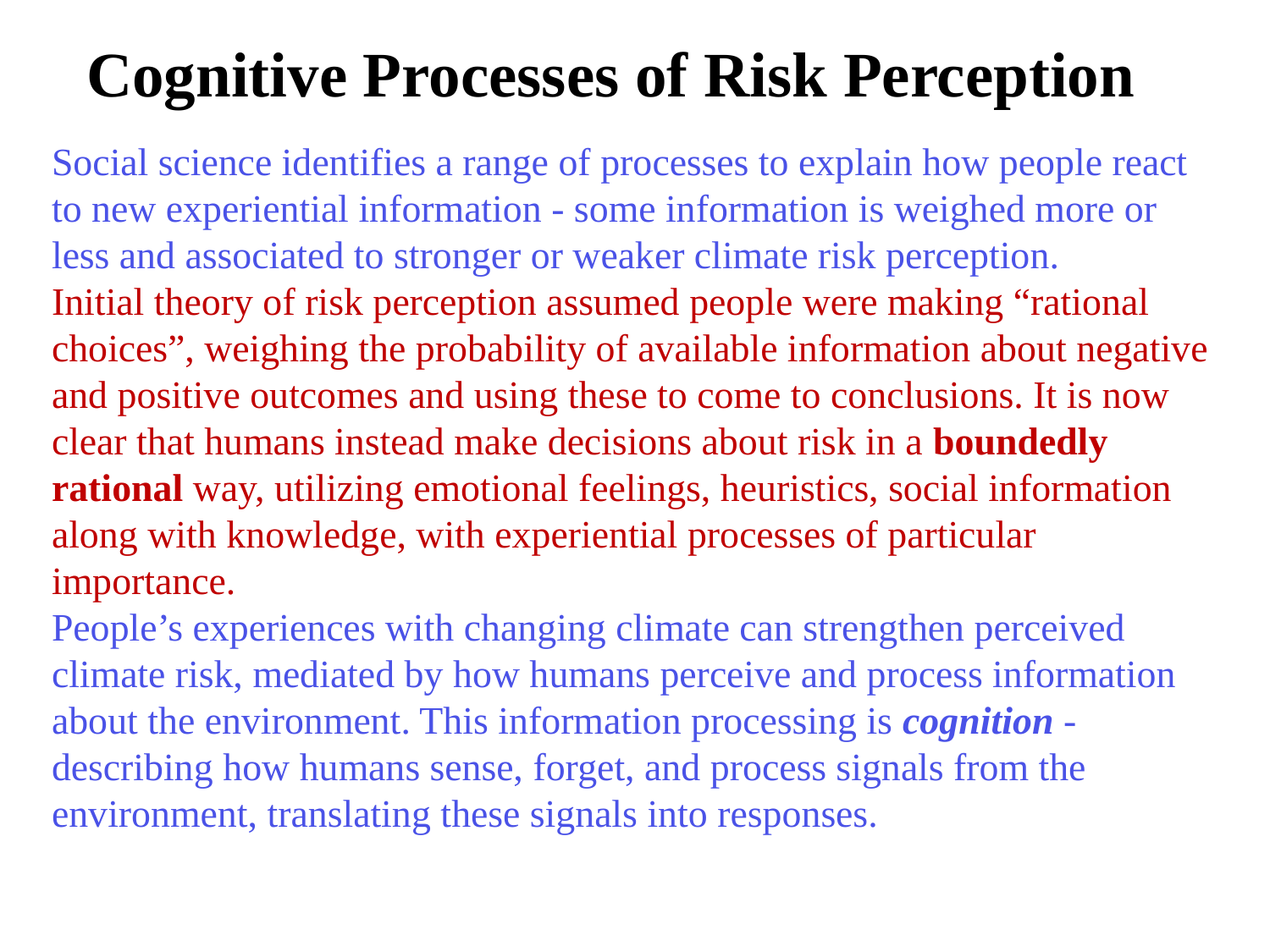

Cognitive Processes of Risk Perception
Social science identifies a range of processes to explain how people react to new experiential information - some information is weighed more or less and associated to stronger or weaker climate risk perception.
Initial theory of risk perception assumed people were making “rational choices”, weighing the probability of available information about negative and positive outcomes and using these to come to conclusions. It is now clear that humans instead make decisions about risk in a boundedly rational way, utilizing emotional feelings, heuristics, social information along with knowledge, with experiential processes of particular importance.
People’s experiences with changing climate can strengthen perceived climate risk, mediated by how humans perceive and process information about the environment. This information processing is cognition -  describing how humans sense, forget, and process signals from the environment, translating these signals into responses.